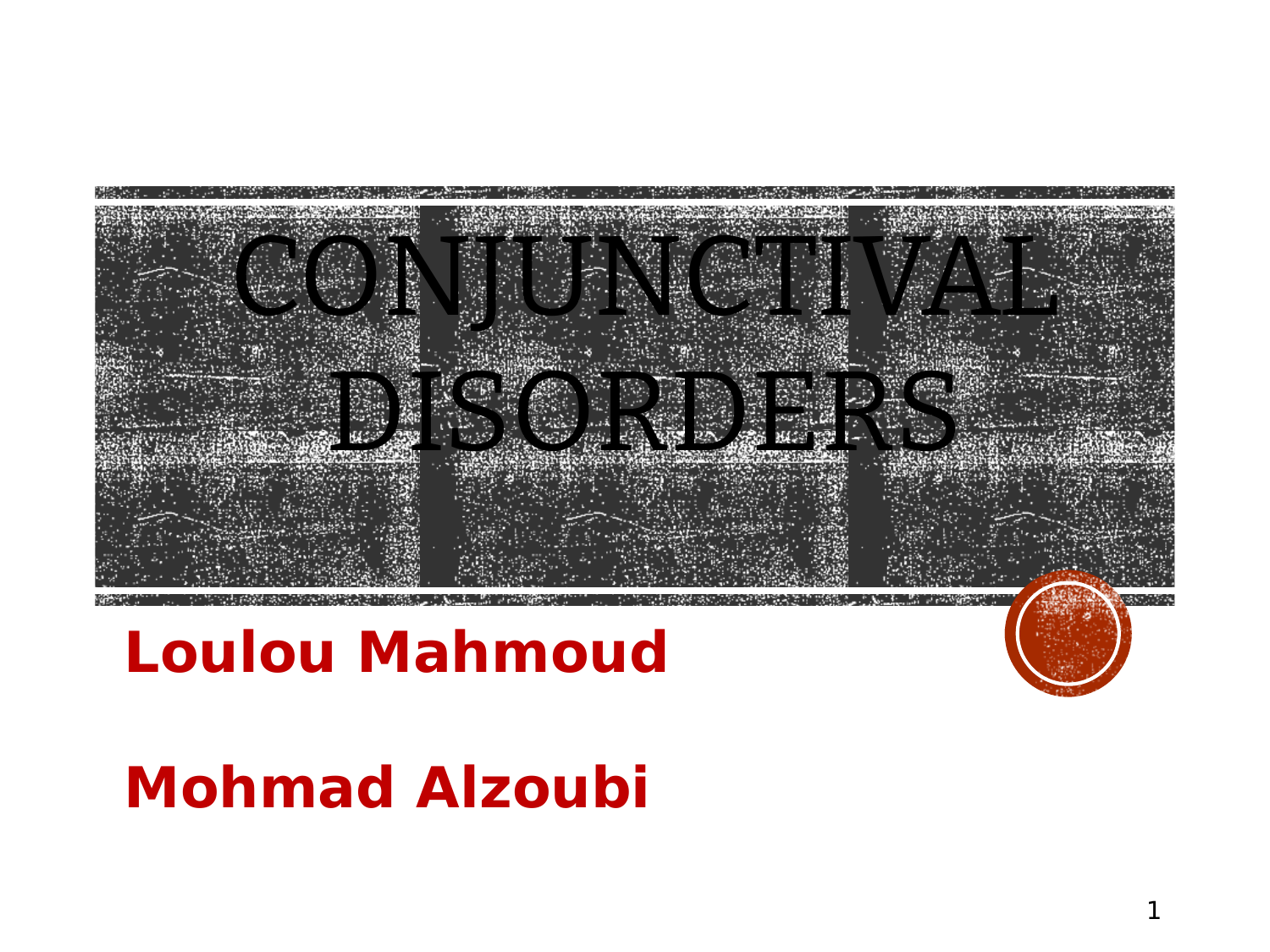

# Conjunctival disorders
Loulou Mahmoud

Mohmad Alzoubi
1